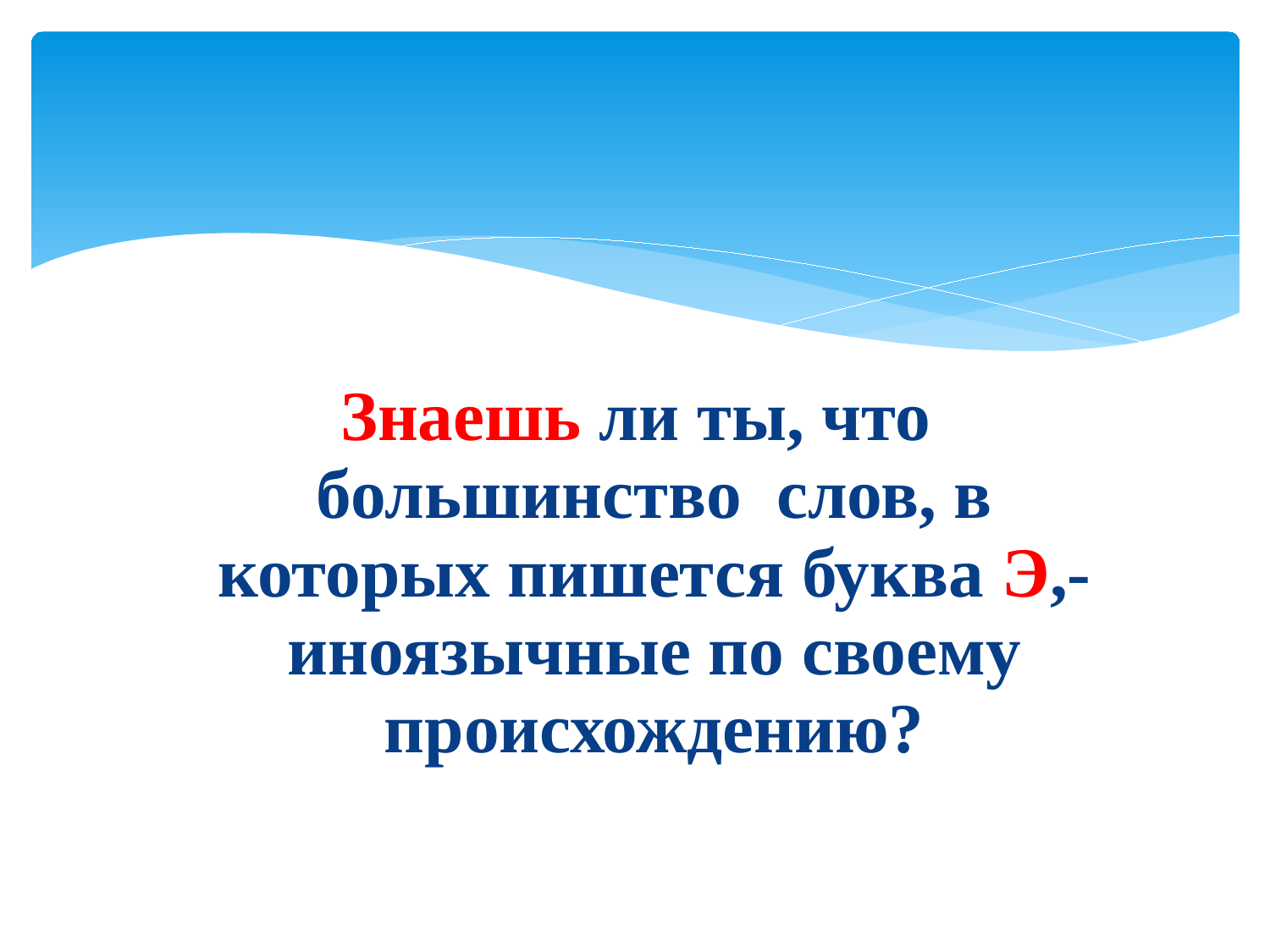

#
Знаешь ли ты, что большинство  слов, в которых пишется буква Э,- иноязычные по своему происхождению?